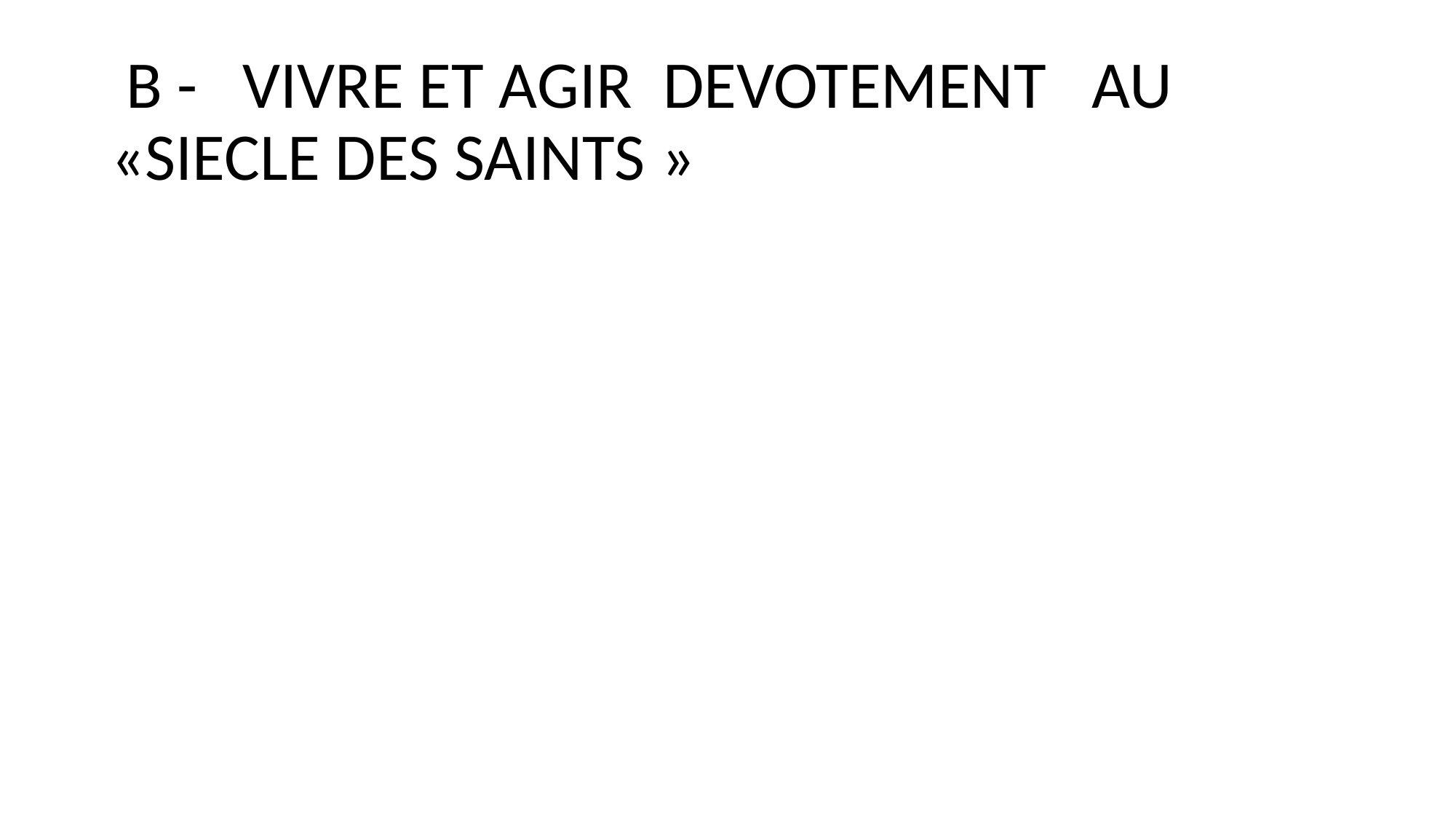

# B -   VIVRE ET AGIR  DEVOTEMENT   AU «SIECLE DES SAINTS »